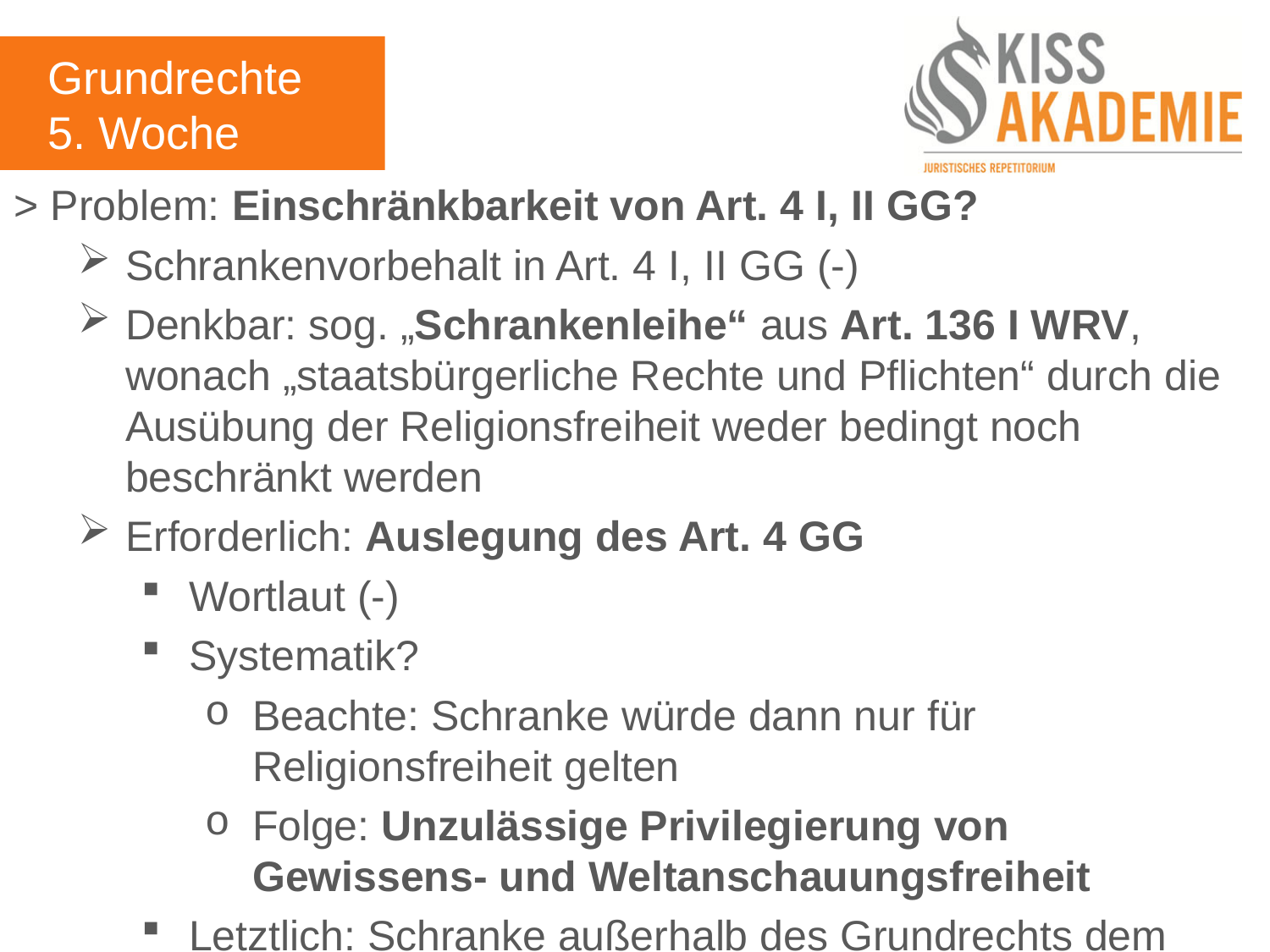

Grundrechte
5. Woche
> Problem: Einschränkbarkeit von Art. 4 I, II GG?
Schrankenvorbehalt in Art. 4 I, II GG (-)
Denkbar: sog. „Schrankenleihe“ aus Art. 136 I WRV, wonach „staatsbürgerliche Rechte und Pflichten“ durch die Ausübung der Religionsfreiheit weder bedingt noch beschränkt werden
Erforderlich: Auslegung des Art. 4 GG
Wortlaut (-)
Systematik?
Beachte: Schranke würde dann nur für Religionsfreiheit gelten
Folge: Unzulässige Privilegierung von Gewissens- und Weltanschauungsfreiheit
Letztlich: Schranke außerhalb des Grundrechts dem GG wesensfremd